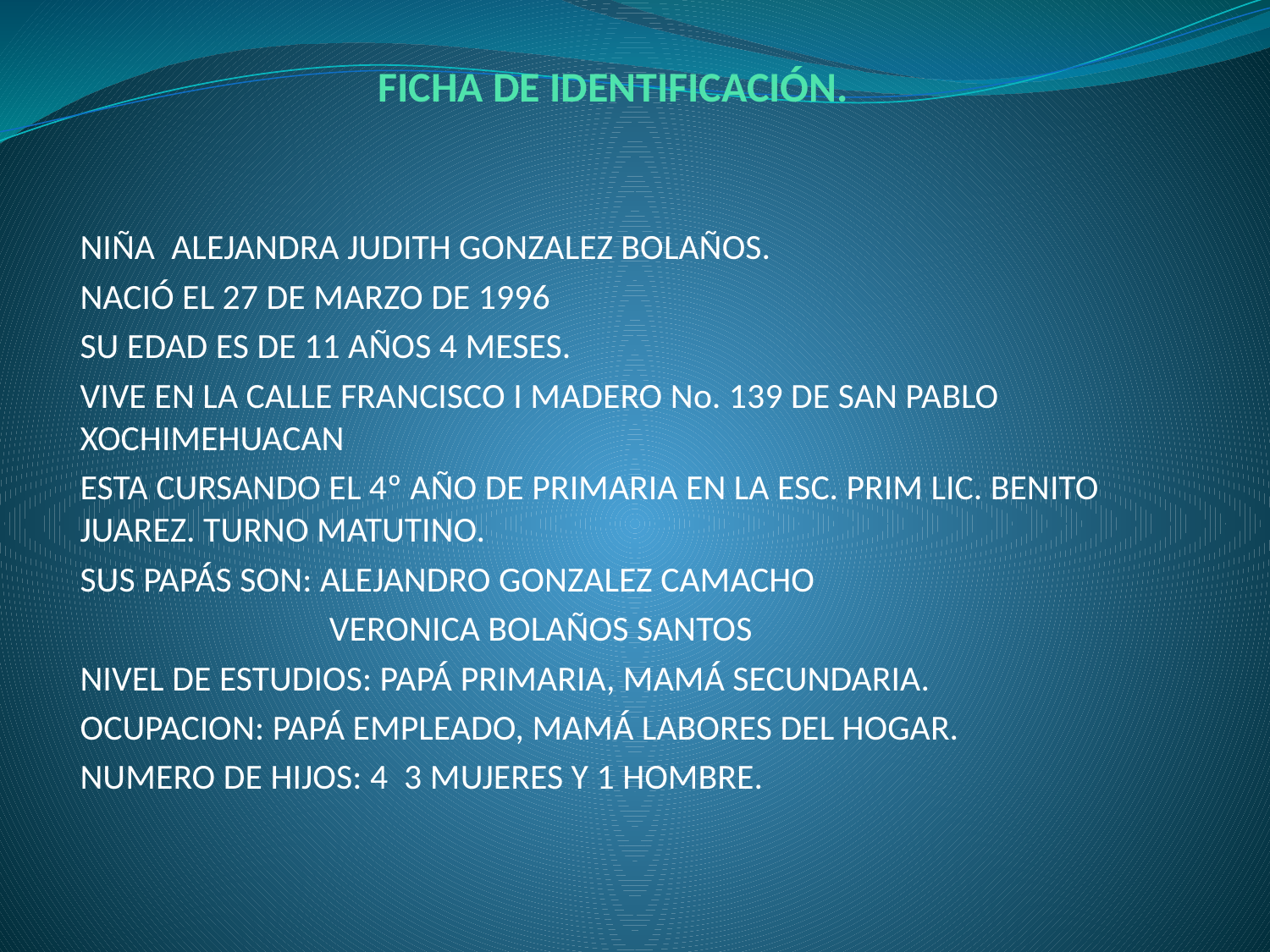

# FICHA DE IDENTIFICACIÓN.
NIÑA  ALEJANDRA JUDITH GONZALEZ BOLAÑOS.
NACIÓ EL 27 DE MARZO DE 1996
SU EDAD ES DE 11 AÑOS 4 MESES.
VIVE EN LA CALLE FRANCISCO I MADERO No. 139 DE SAN PABLO XOCHIMEHUACAN
ESTA CURSANDO EL 4º AÑO DE PRIMARIA EN LA ESC. PRIM LIC. BENITO JUAREZ. TURNO MATUTINO.
SUS PAPÁS SON: ALEJANDRO GONZALEZ CAMACHO
                               VERONICA BOLAÑOS SANTOS
NIVEL DE ESTUDIOS: PAPÁ PRIMARIA, MAMÁ SECUNDARIA.
OCUPACION: PAPÁ EMPLEADO, MAMÁ LABORES DEL HOGAR.
NUMERO DE HIJOS: 4  3 MUJERES Y 1 HOMBRE.